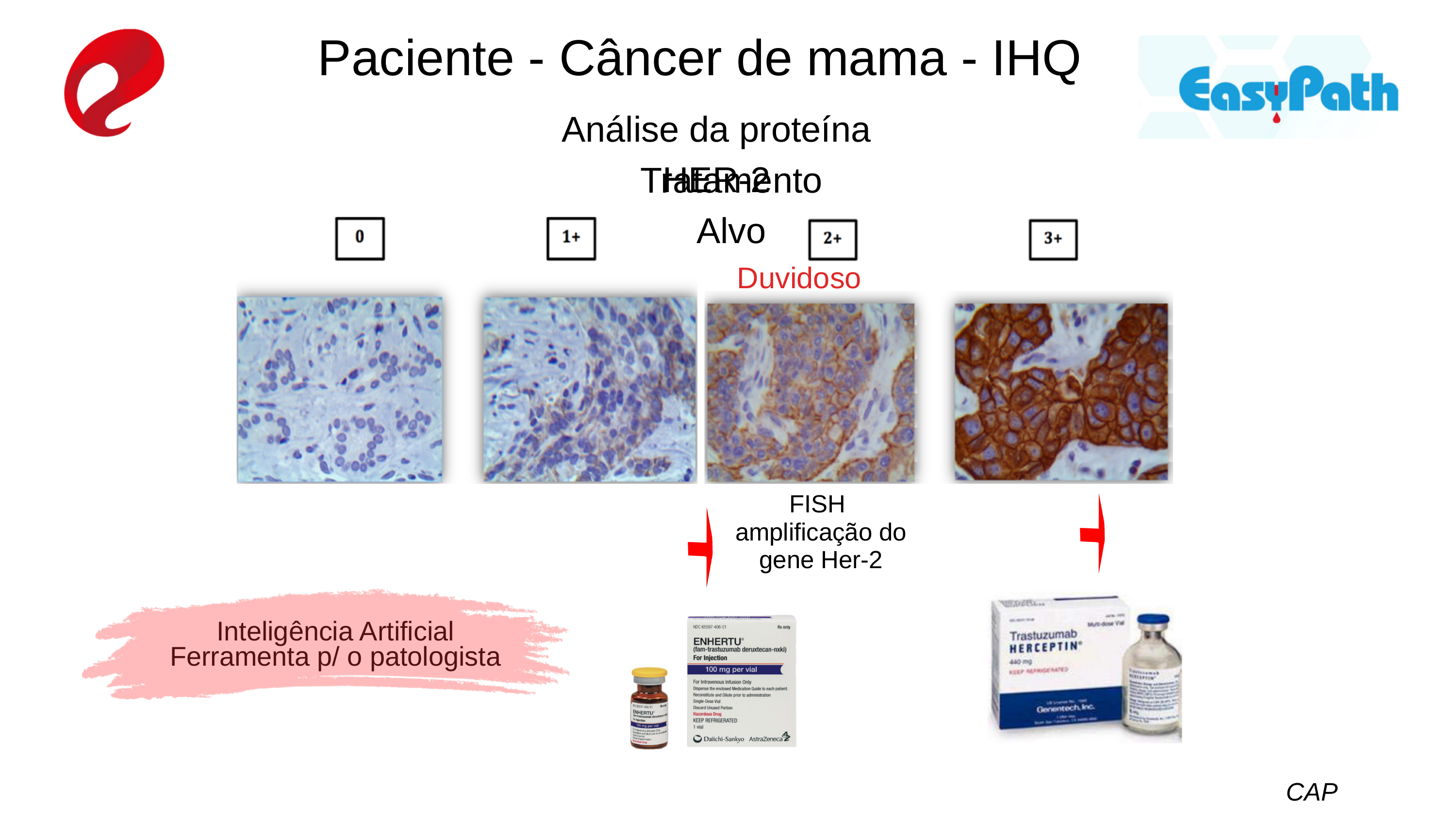

Paciente - Câncer de mama - IHQ

Análise da proteína HER-2
Tratamento Alvo

Duvidoso
FISH
amplificação do
gene Her-2

Inteligência Artificial
Ferramenta p/ o patologista
CAP